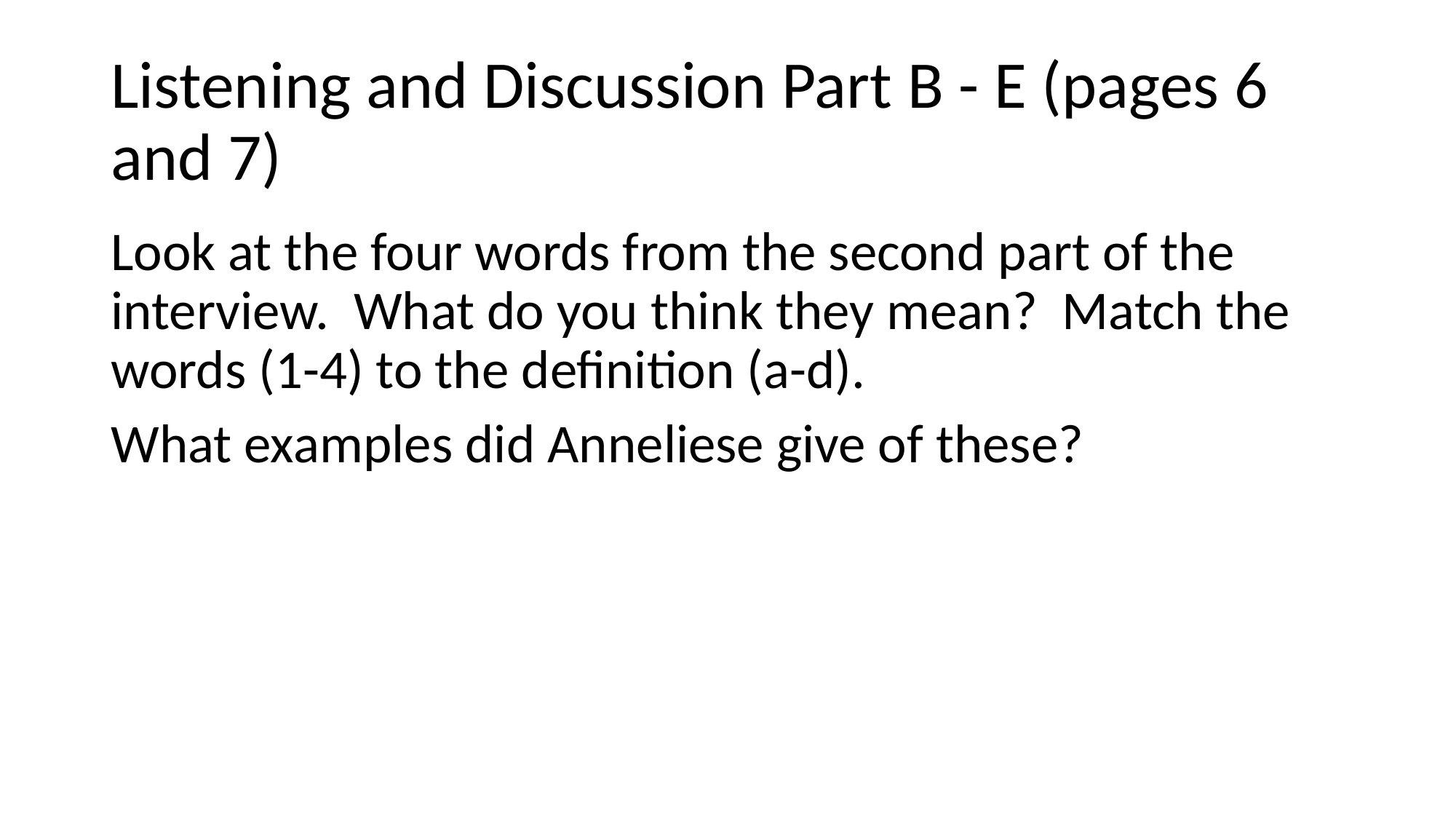

# Listening and Discussion Part B - E (pages 6 and 7)
Look at the four words from the second part of the interview.  What do you think they mean?  Match the words (1-4) to the definition (a-d).
What examples did Anneliese give of these?